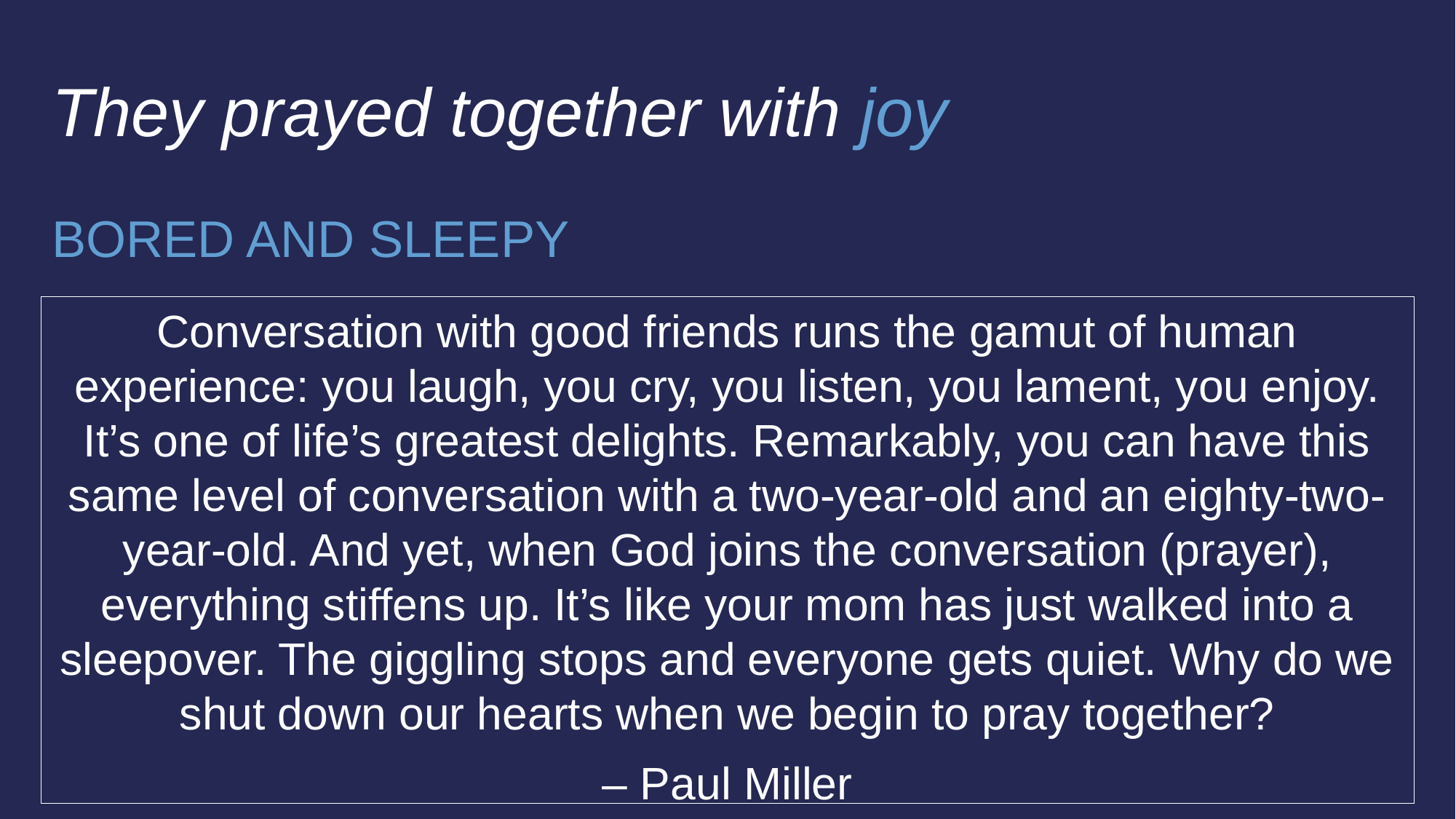

They prayed together with joy

BORED AND SLEEPY
Conversation with good friends runs the gamut of human experience: you laugh, you cry, you listen, you lament, you enjoy. It’s one of life’s greatest delights. Remarkably, you can have this same level of conversation with a two-year-old and an eighty-two-year-old. And yet, when God joins the conversation (prayer), everything stiffens up. It’s like your mom has just walked into a sleepover. The giggling stops and everyone gets quiet. Why do we shut down our hearts when we begin to pray together?
– Paul Miller